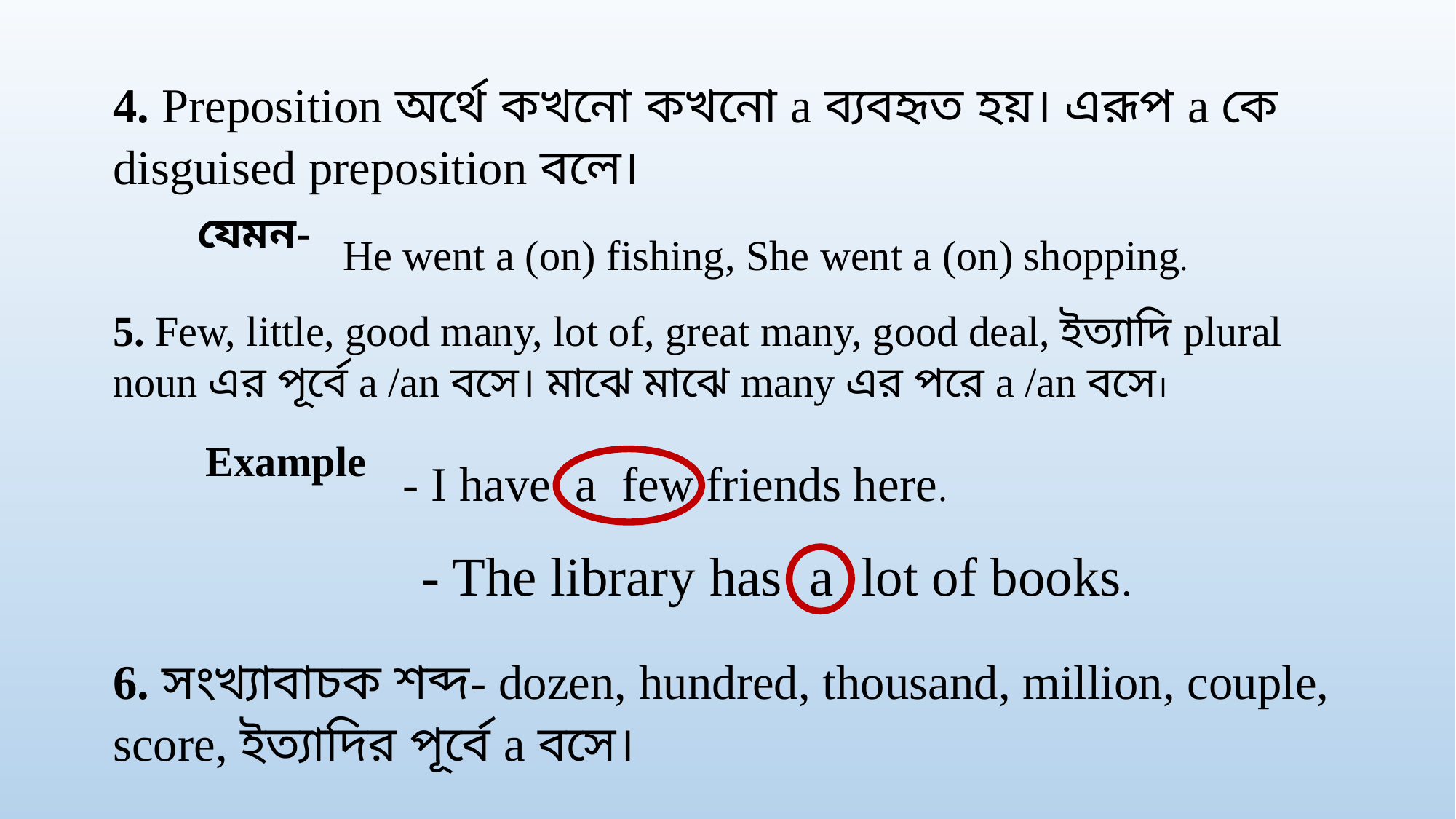

4. Preposition অর্থে কখনো কখনো a ব্যবহৃত হয়। এরূপ a কে disguised preposition বলে।
যেমন-
He went a (on) fishing, She went a (on) shopping.
5. Few, little, good many, lot of, great many, good deal, ইত্যাদি plural noun এর পূর্বে a /an বসে। মাঝে মাঝে many এর পরে a /an বসে।
Example
- I have  a  few friends here.

- The library has  a  lot of books.

6. সংখ্যাবাচক শব্দ- dozen, hundred, thousand, million, couple, score, ইত্যাদির পূর্বে a বসে।